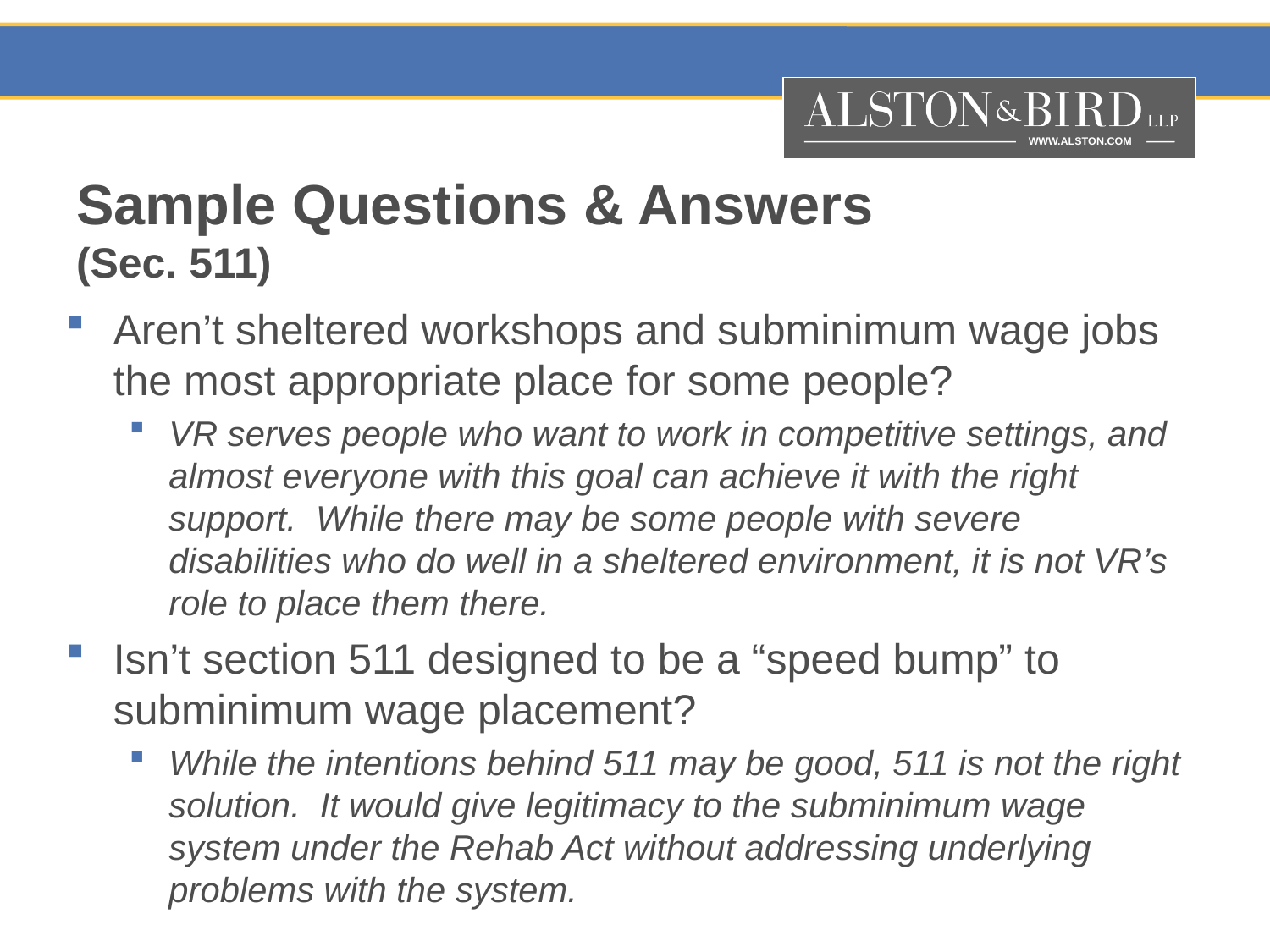

# Sample Questions & Answers (Sec. 511)
Aren’t sheltered workshops and subminimum wage jobs the most appropriate place for some people?
VR serves people who want to work in competitive settings, and almost everyone with this goal can achieve it with the right support.  While there may be some people with severe disabilities who do well in a sheltered environment, it is not VR’s role to place them there.
Isn’t section 511 designed to be a “speed bump” to subminimum wage placement?
While the intentions behind 511 may be good, 511 is not the right solution.  It would give legitimacy to the subminimum wage system under the Rehab Act without addressing underlying problems with the system.